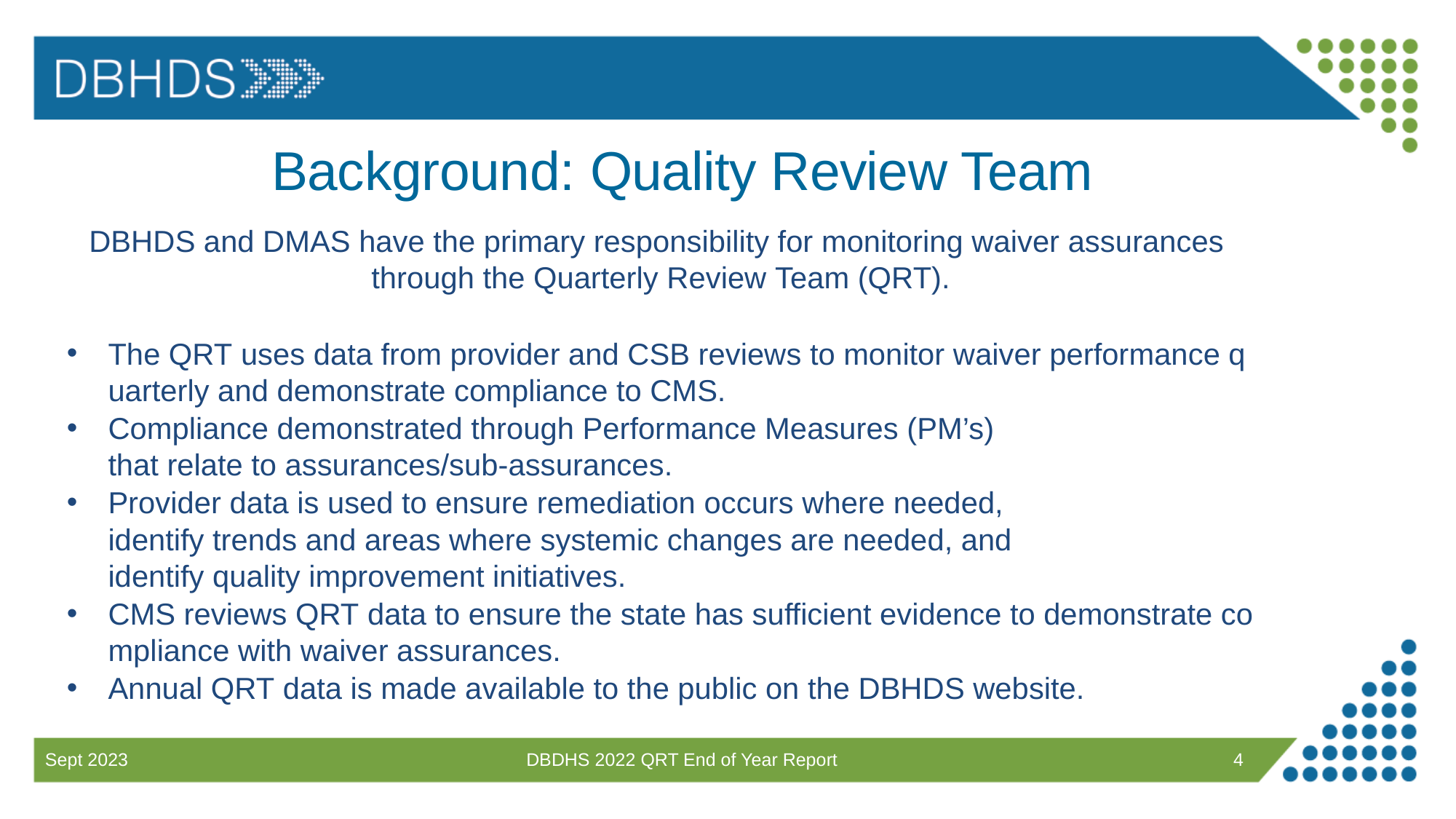

# Background: Quality Review Team
DBHDS and DMAS have the primary responsibility for monitoring waiver assurances  through the Quarterly Review Team (QRT).

The QRT uses data from provider and CSB reviews to monitor waiver performance quarterly and demonstrate compliance to CMS.
Compliance demonstrated through Performance Measures (PM’s) that relate to assurances/sub-assurances.
Provider data is used to ensure remediation occurs where needed, identify trends and areas where systemic changes are needed, and identify quality improvement initiatives.
CMS reviews QRT data to ensure the state has sufficient evidence to demonstrate compliance with waiver assurances.
Annual QRT data is made available to the public on the DBHDS website.
DBDHS 2022 QRT End of Year Report
4
Sept 2023